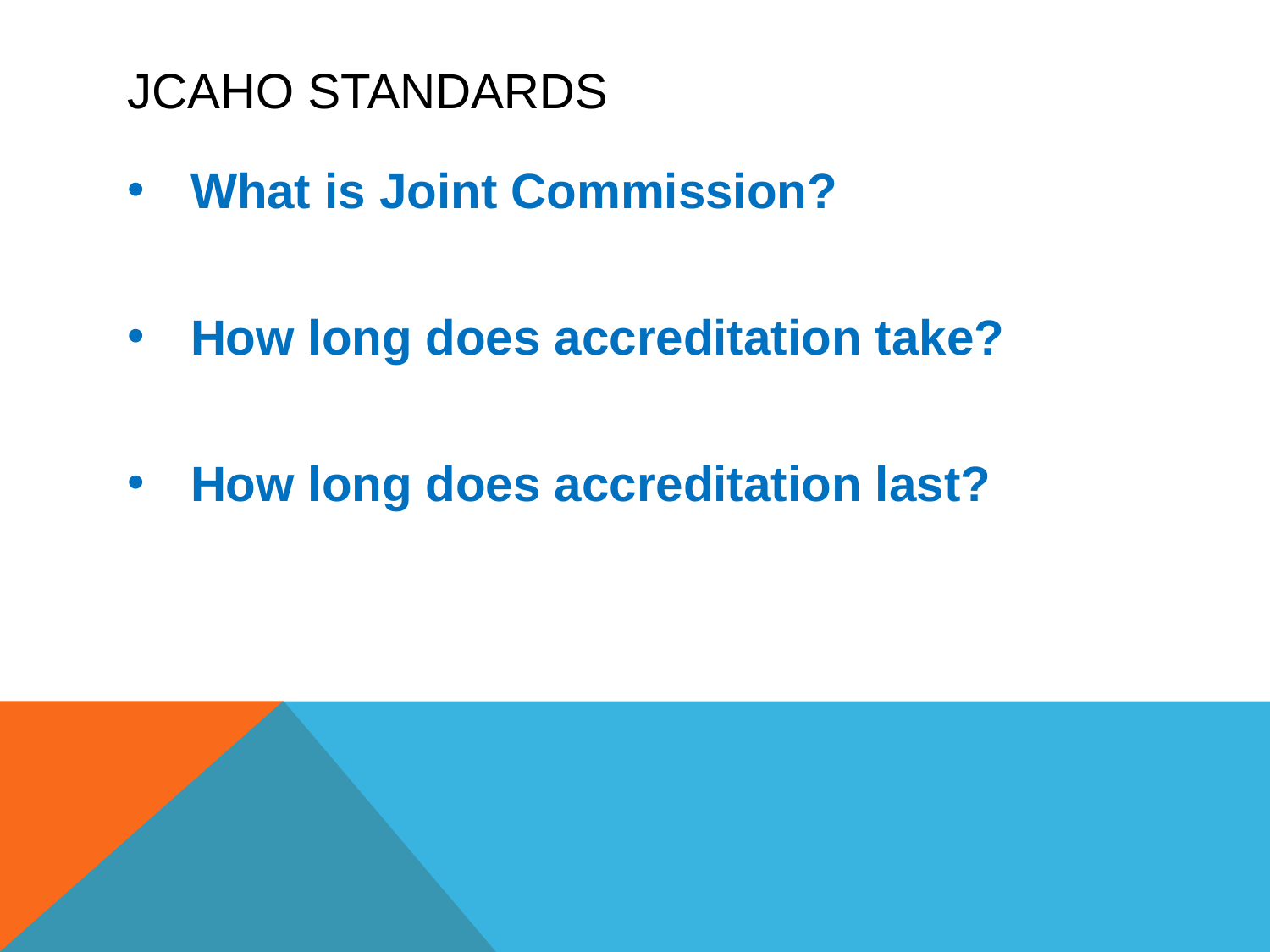

# JCAHO Standards
What is Joint Commission?

How long does accreditation take?

How long does accreditation last?